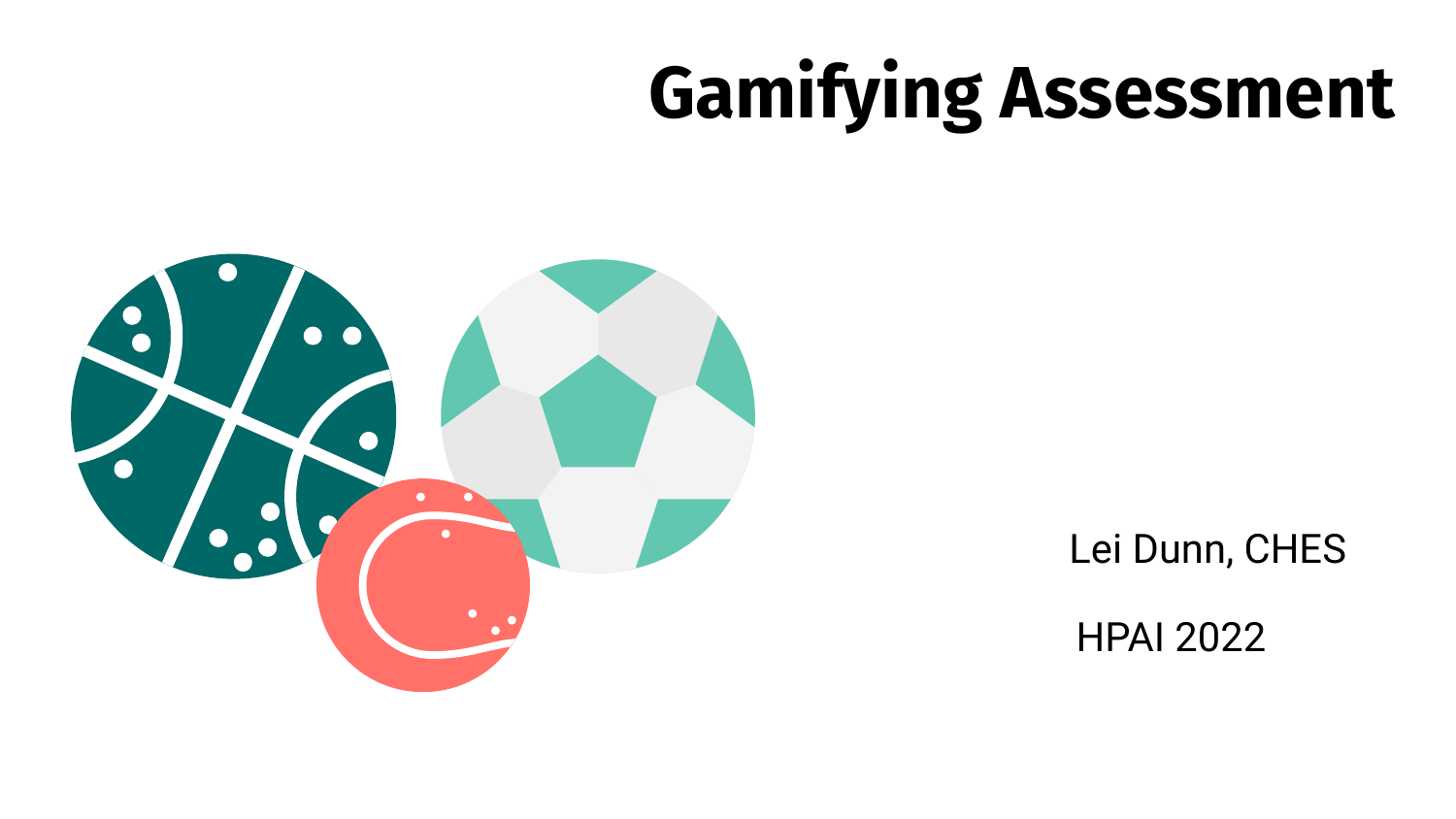

Gamifying Assessment

Lei Dunn, CHES
HPAI 2022